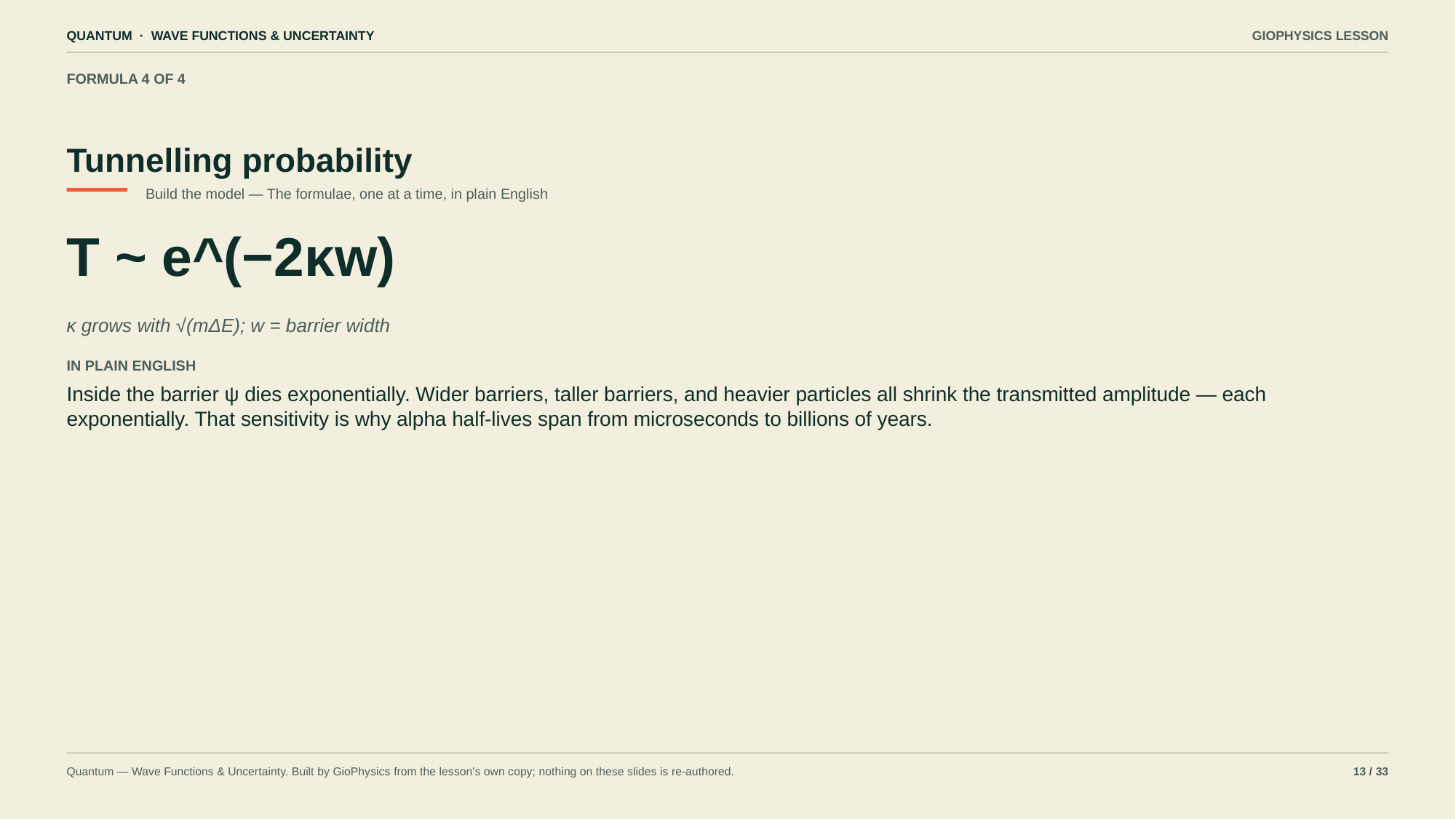

QUANTUM  ·  WAVE FUNCTIONS & UNCERTAINTY
GIOPHYSICS LESSON

FORMULA 4 OF 4
Tunnelling probability
Build the model — The formulae, one at a time, in plain English

T ~ e^(−2κw)
κ grows with √(mΔE); w = barrier width
IN PLAIN ENGLISH
Inside the barrier ψ dies exponentially. Wider barriers, taller barriers, and heavier particles all shrink the transmitted amplitude — each exponentially. That sensitivity is why alpha half-lives span from microseconds to billions of years.

Quantum — Wave Functions & Uncertainty. Built by GioPhysics from the lesson's own copy; nothing on these slides is re-authored.
13 / 33